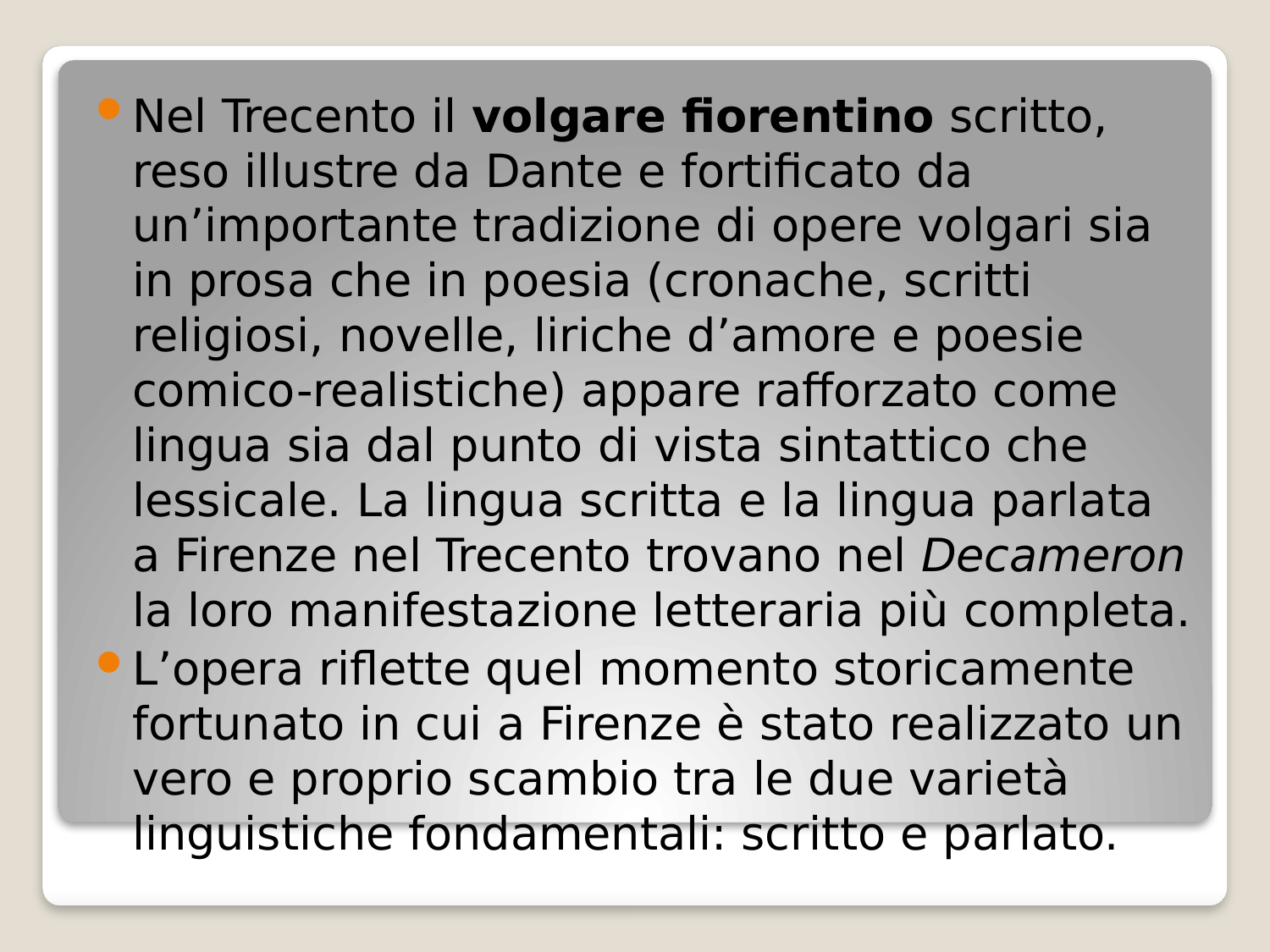

Nel Trecento il volgare fiorentino scritto, reso illustre da Dante e fortificato da un’importante tradizione di opere volgari sia in prosa che in poesia (cronache, scritti religiosi, novelle, liriche d’amore e poesie comico-realistiche) appare rafforzato come lingua sia dal punto di vista sintattico che lessicale. La lingua scritta e la lingua parlata a Firenze nel Trecento trovano nel Decameron la loro manifestazione letteraria più completa.
L’opera riflette quel momento storicamente fortunato in cui a Firenze è stato realizzato un vero e proprio scambio tra le due varietà linguistiche fondamentali: scritto e parlato.